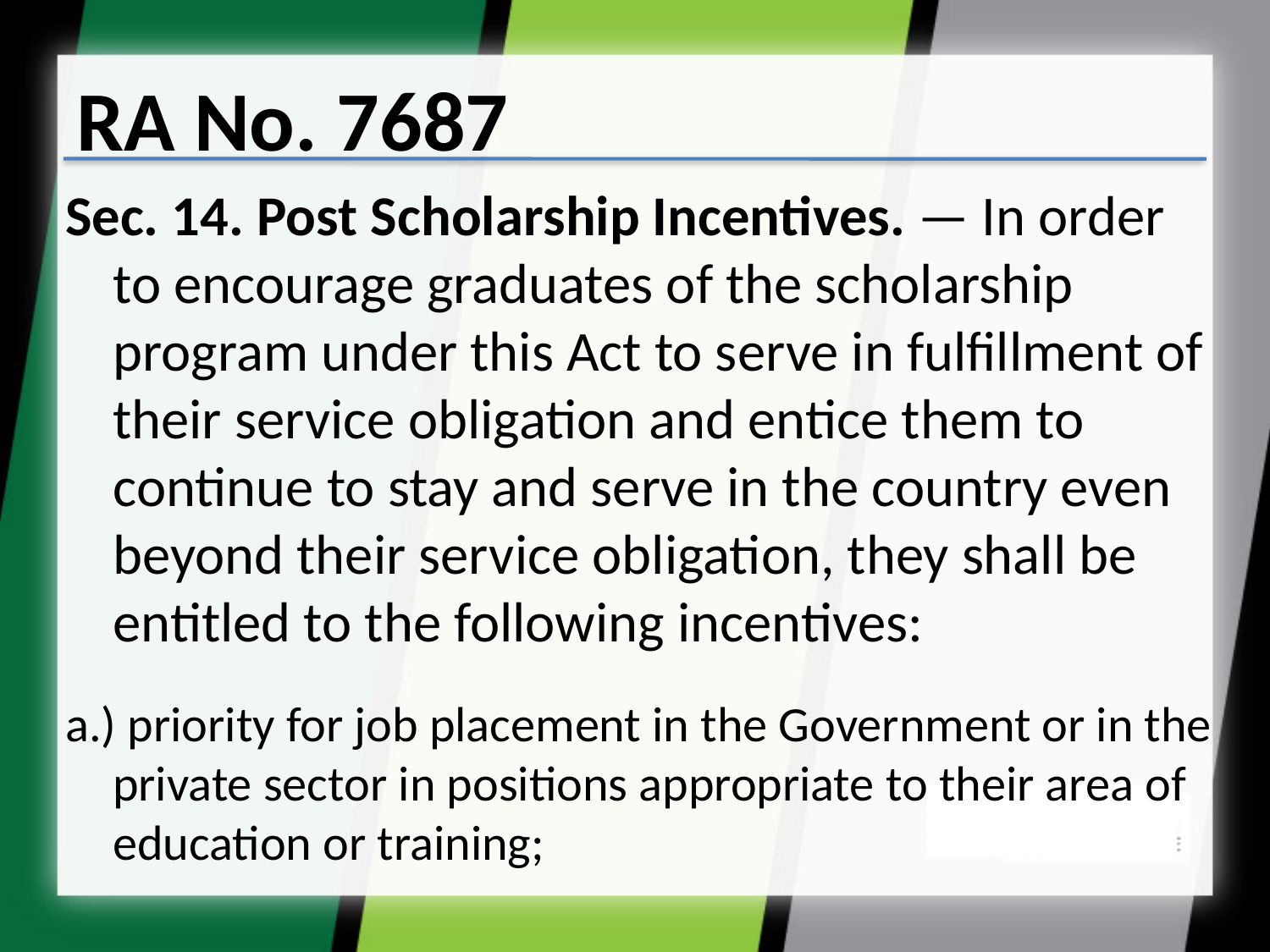

# RA No. 7687
Sec. 14. Post Scholarship Incentives. — In order to encourage graduates of the scholarship program under this Act to serve in fulfillment of their service obligation and entice them to continue to stay and serve in the country even beyond their service obligation, they shall be entitled to the following incentives:

a.) priority for job placement in the Government or in the private sector in positions appropriate to their area of education or training;